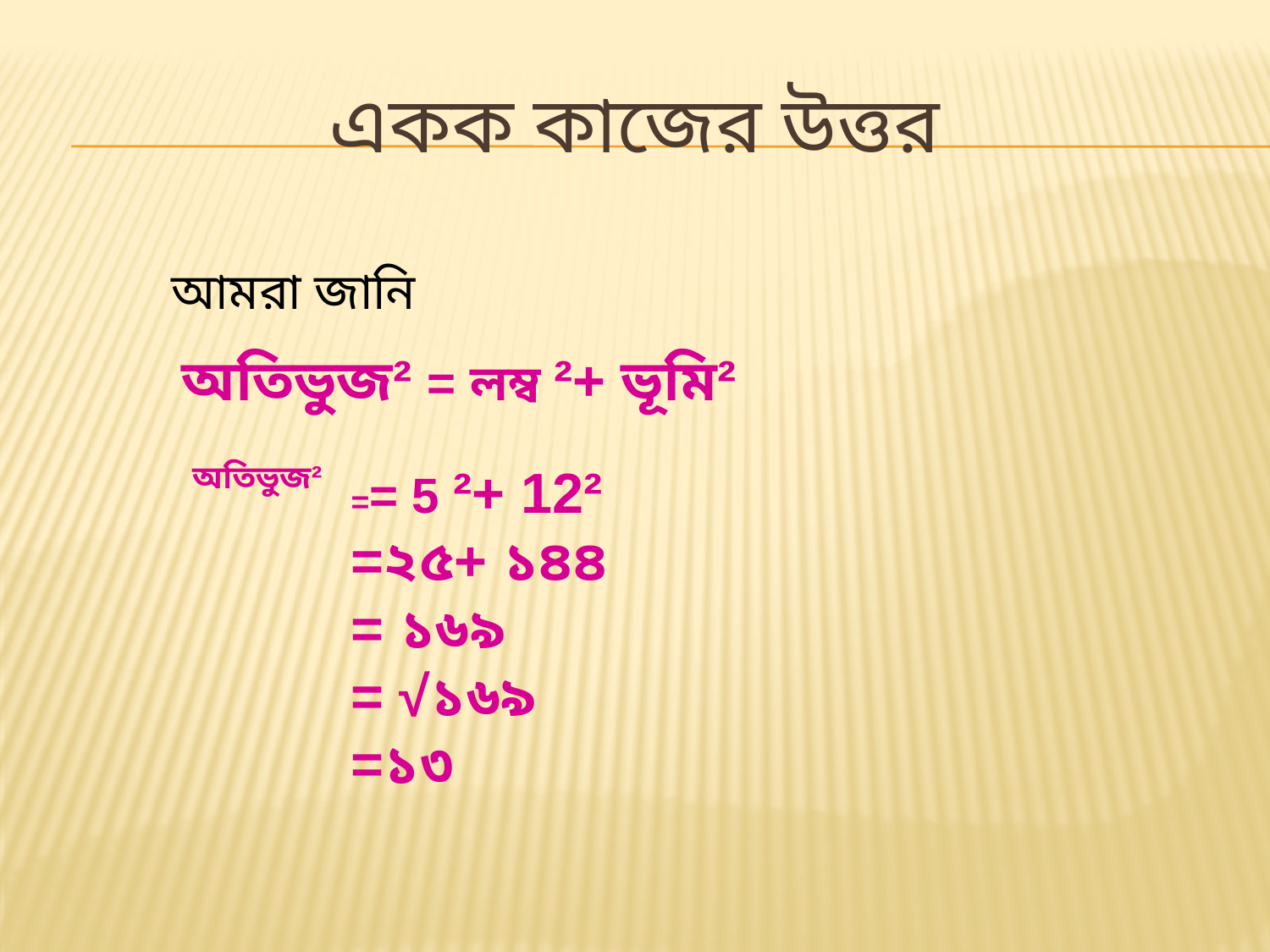

# একক কাজের উত্তর
আমরা জানি
অতিভুজ² = লম্ব ²+ ভূমি²
অতিভুজ²
== 5 ²+ 12²
=২৫+ ১৪৪
= ১৬৯
= √১৬৯
=১৩